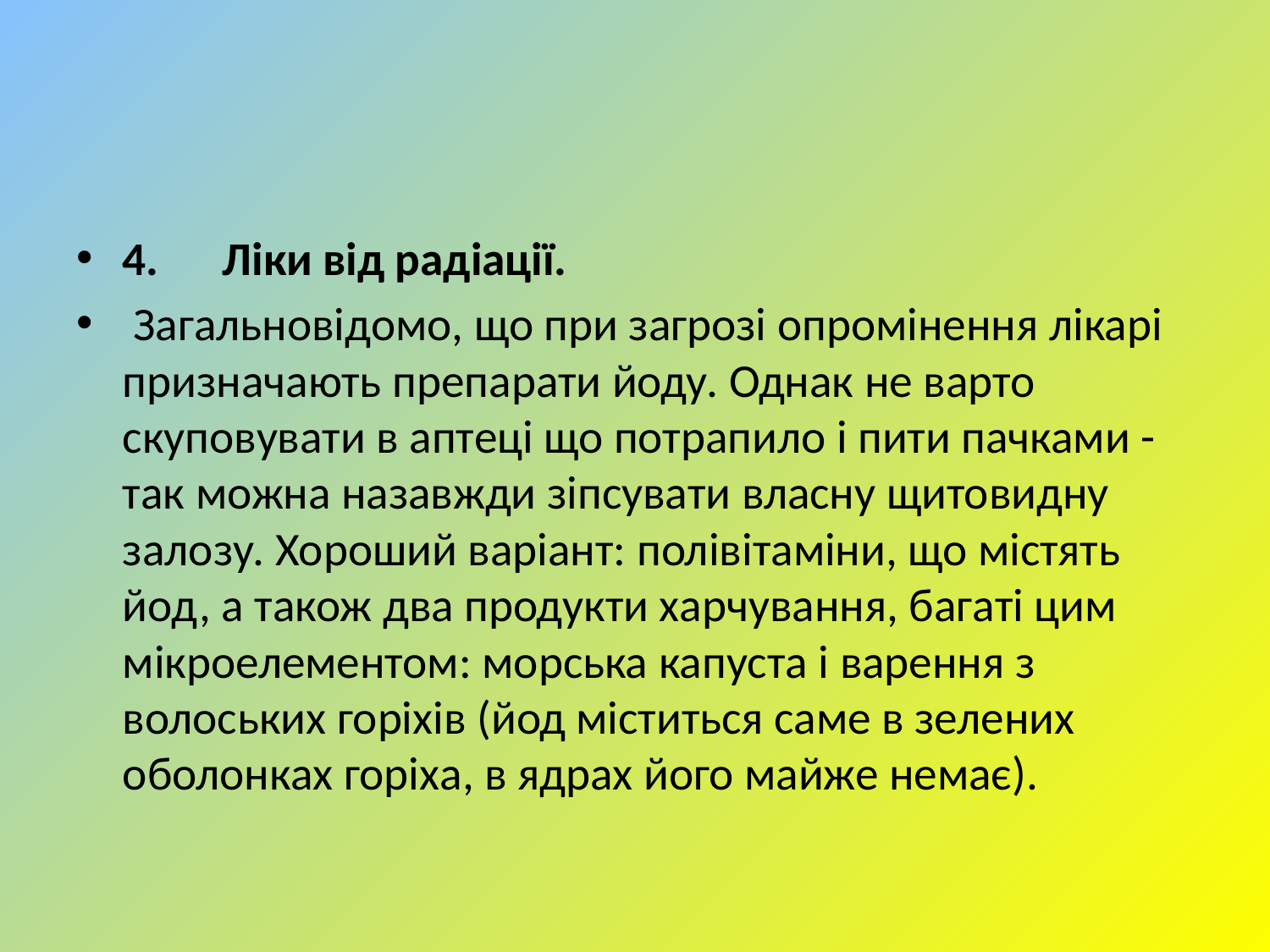

4.      Ліки від радіації.
 Загальновідомо, що при загрозі опромінення лікарі призначають препарати йоду. Однак не варто скуповувати в аптеці що потрапило і пити пачками - так можна назавжди зіпсувати власну щитовидну залозу. Хороший варіант: полівітаміни, що містять йод, а також два продукти харчування, багаті цим мікроелементом: морська капуста і варення з волоських горіхів (йод міститься саме в зелених оболонках горіха, в ядрах його майже немає).